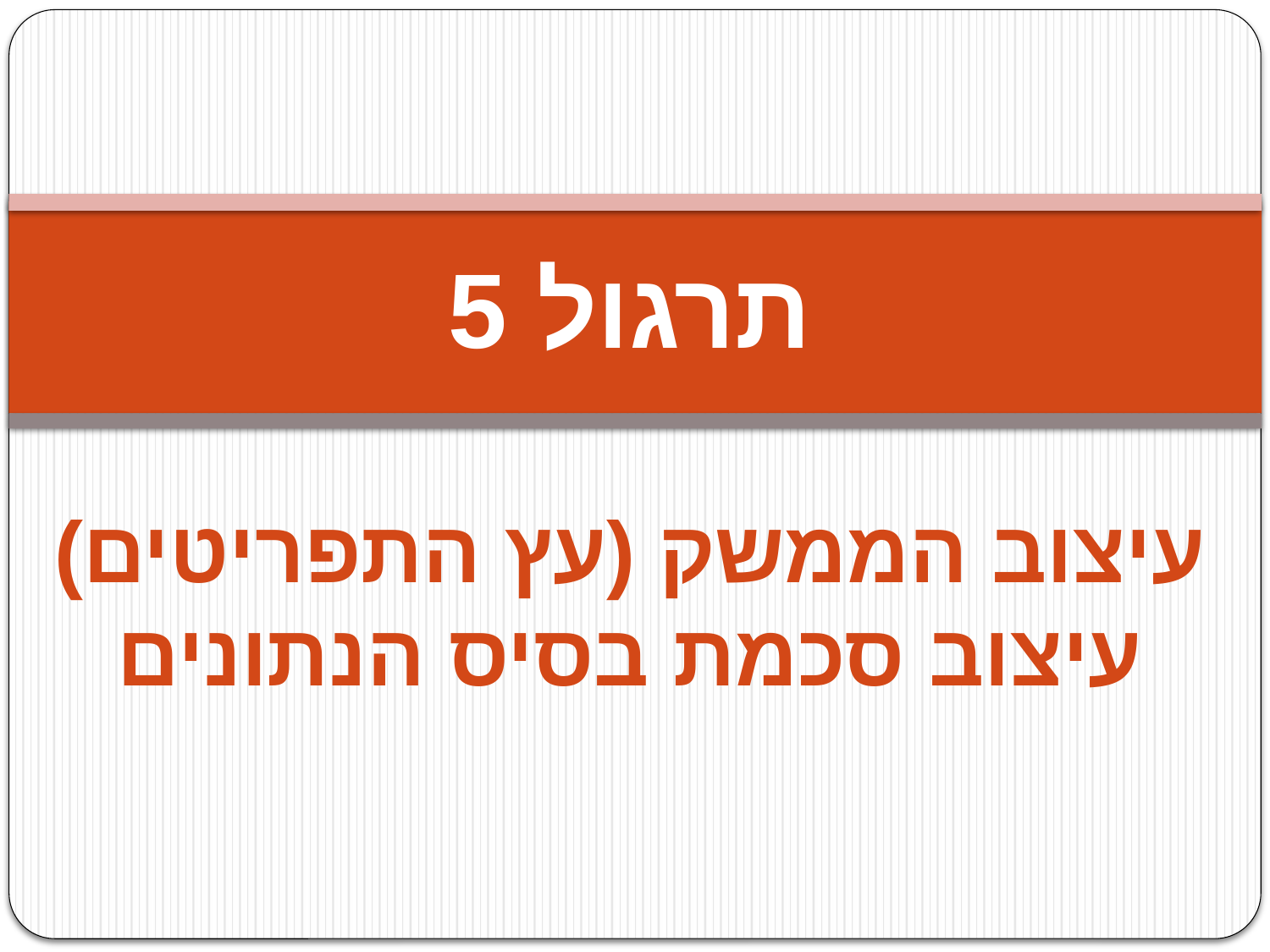

# תרגול 5 עיצוב הממשק (עץ התפריטים) עיצוב סכמת בסיס הנתונים